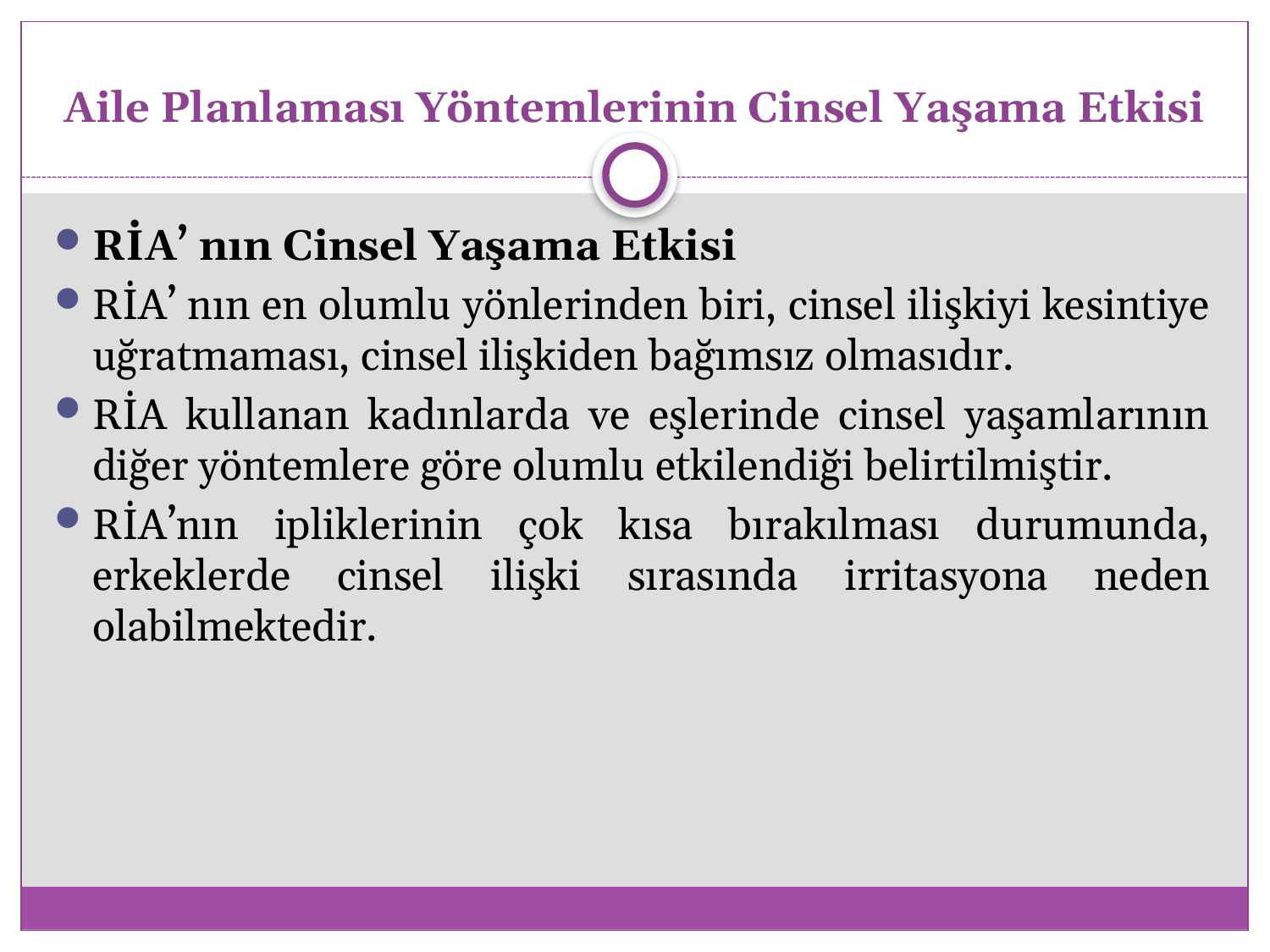

# Aile Planlaması Yöntemlerinin Cinsel Yaşama Etkisi
RİA’ nın Cinsel Yaşama Etkisi
RİA’ nın en olumlu yönlerinden biri, cinsel ilişkiyi kesintiye uğratmaması, cinsel ilişkiden bağımsız olmasıdır.
RİA kullanan kadınlarda ve eşlerinde cinsel yaşamlarının diğer yöntemlere göre olumlu etkilendiği belirtilmiştir.
RİA’nın ipliklerinin çok kısa bırakılması durumunda, erkeklerde cinsel ilişki sırasında irritasyona neden olabilmektedir.